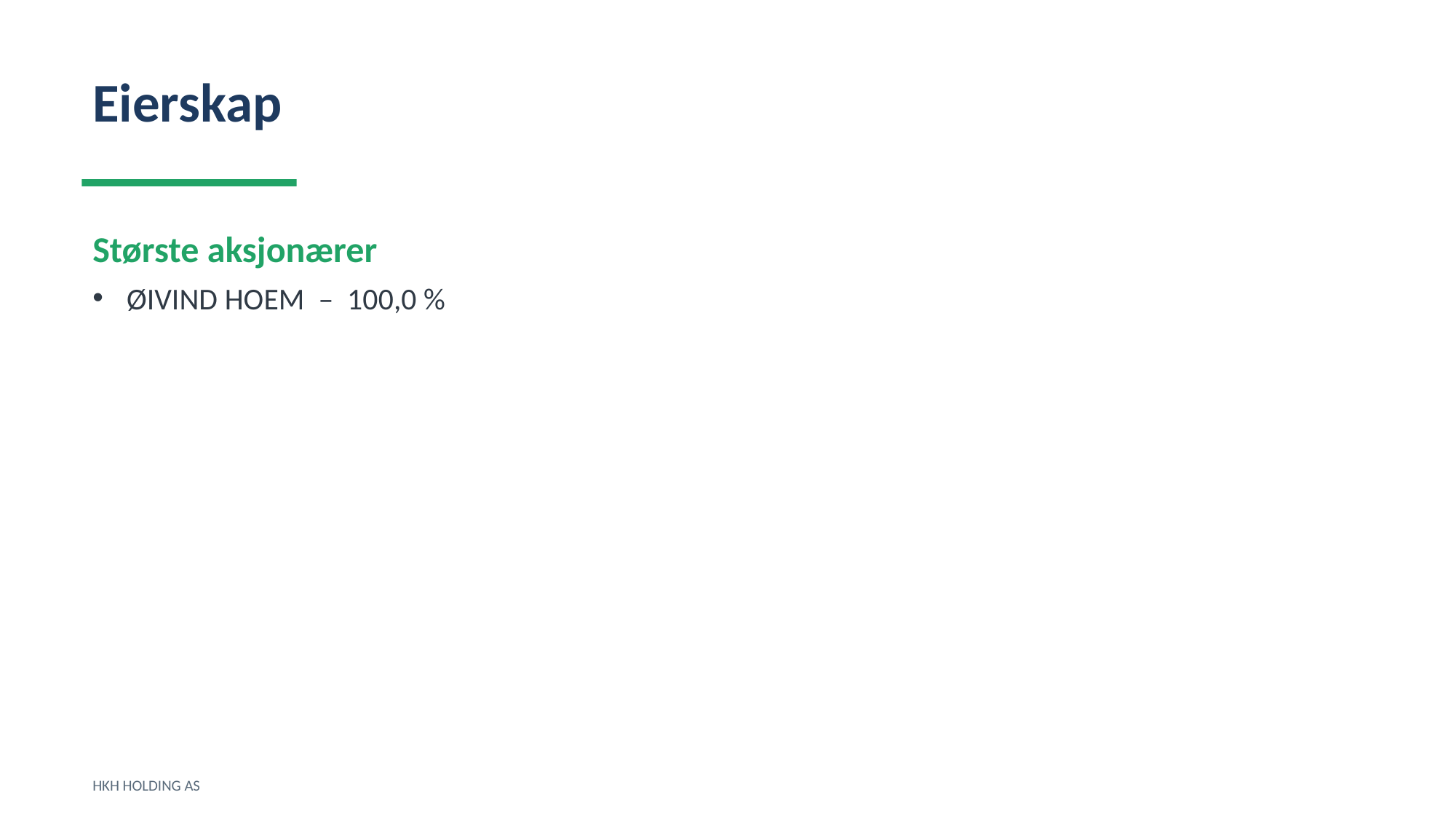

Eierskap

Største aksjonærer
ØIVIND HOEM  –  100,0 %
HKH HOLDING AS